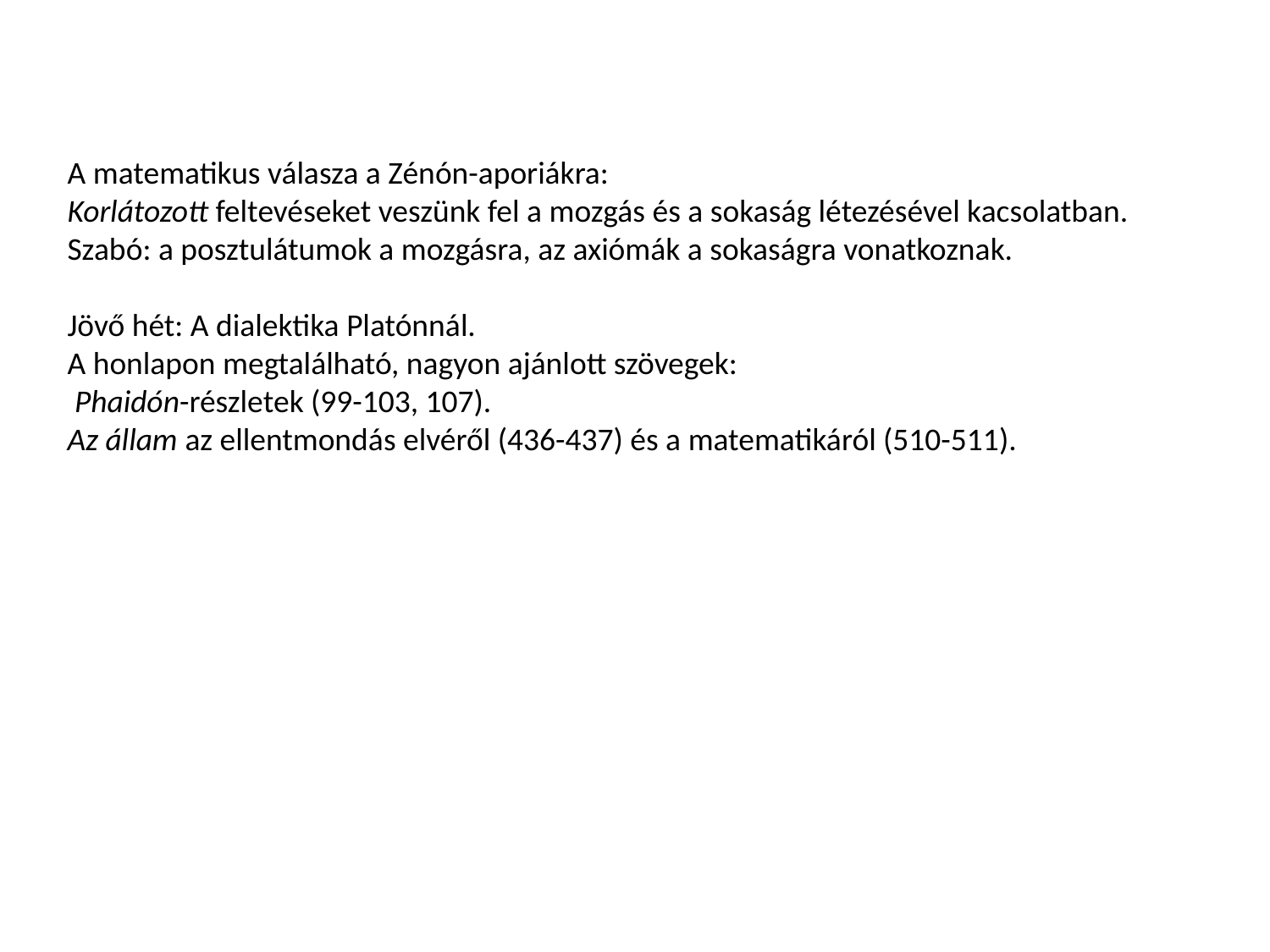

A matematikus válasza a Zénón-aporiákra:
Korlátozott feltevéseket veszünk fel a mozgás és a sokaság létezésével kacsolatban.
Szabó: a posztulátumok a mozgásra, az axiómák a sokaságra vonatkoznak.

Jövő hét: A dialektika Platónnál.
A honlapon megtalálható, nagyon ajánlott szövegek:
 Phaidón-részletek (99-103, 107).
Az állam az ellentmondás elvéről (436-437) és a matematikáról (510-511).